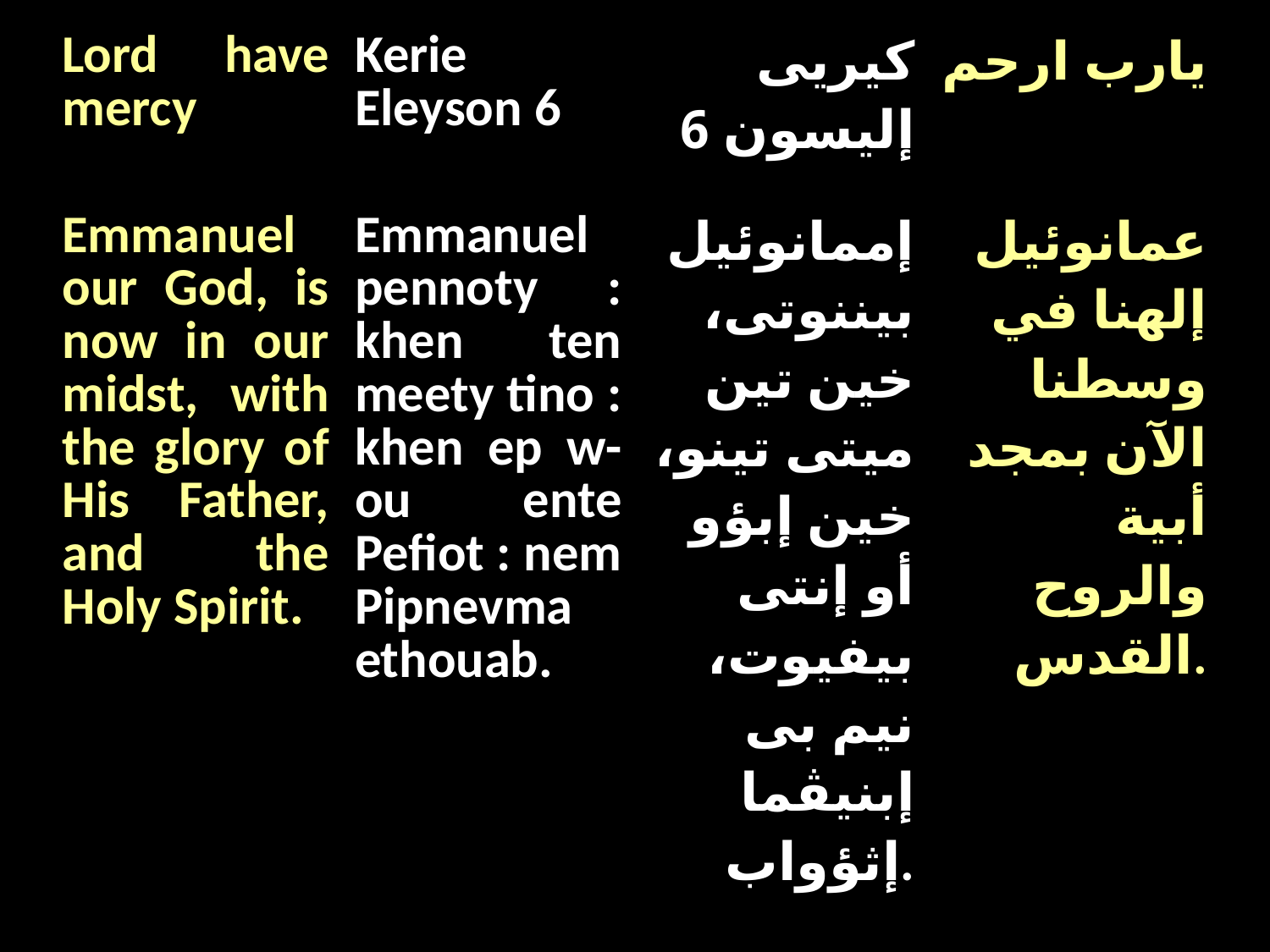

| Lord have mercy | Kerie Eleyson 6 | كيريى إليسون 6 | يارب ارحم |
| --- | --- | --- | --- |
| Emmanuel our God, is now in our midst, with the glory of His Father, and the Holy Spirit. | Emmanuel pennoty : khen ten meety tino : khen ep w-ou ente Pefiot : nem Pipnevma ethouab. | إممانوئيل بيننوتى، خين تين ميتى تينو، خين إبؤو أو إنتى بيفيوت، نيم بى إبنيڤما إثؤواب. | عمانوئيل إلهنا في وسطنا الآن بمجد أبية والروح القدس. |